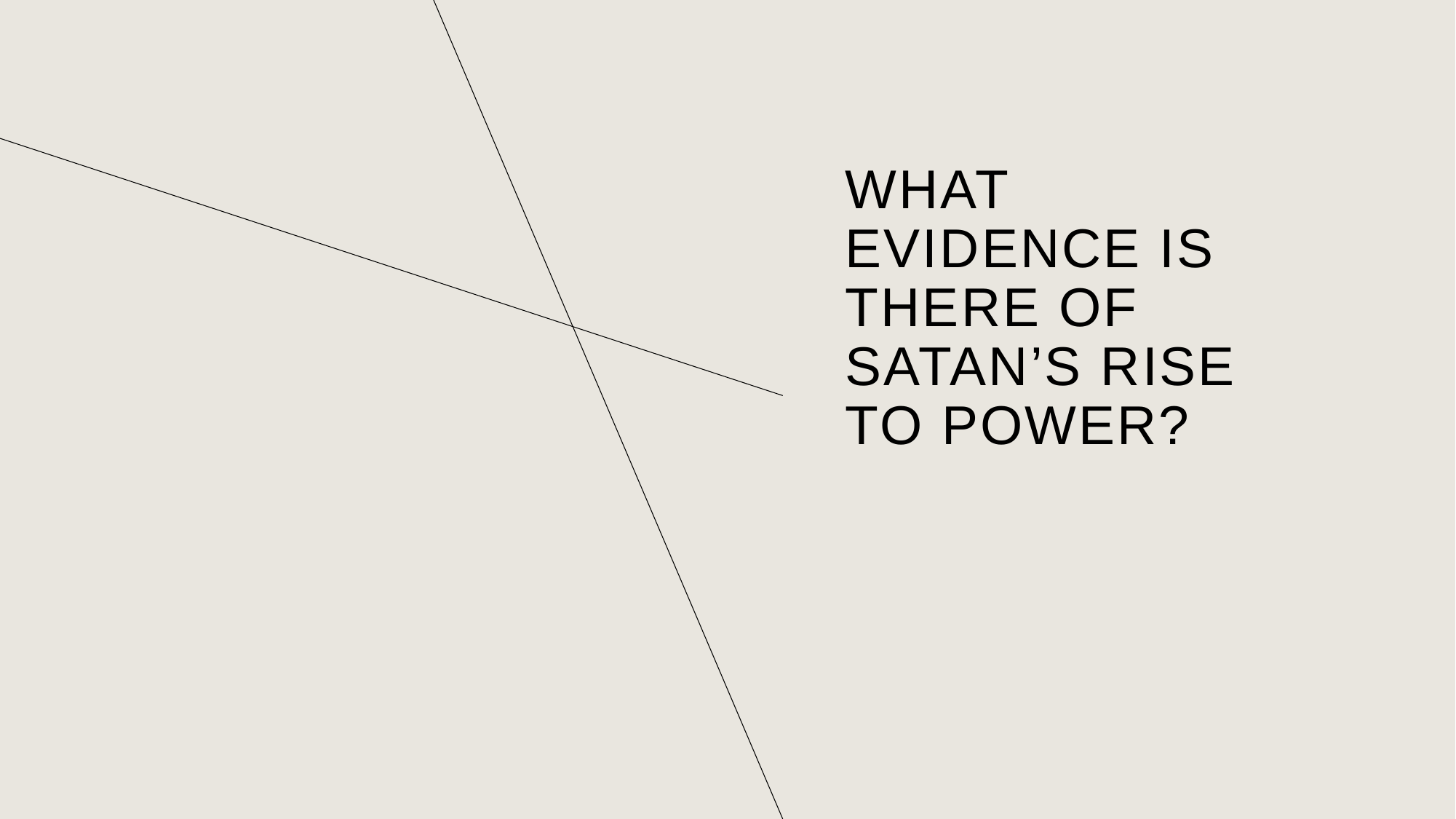

# What evidence is there of Satan’s rise to power?